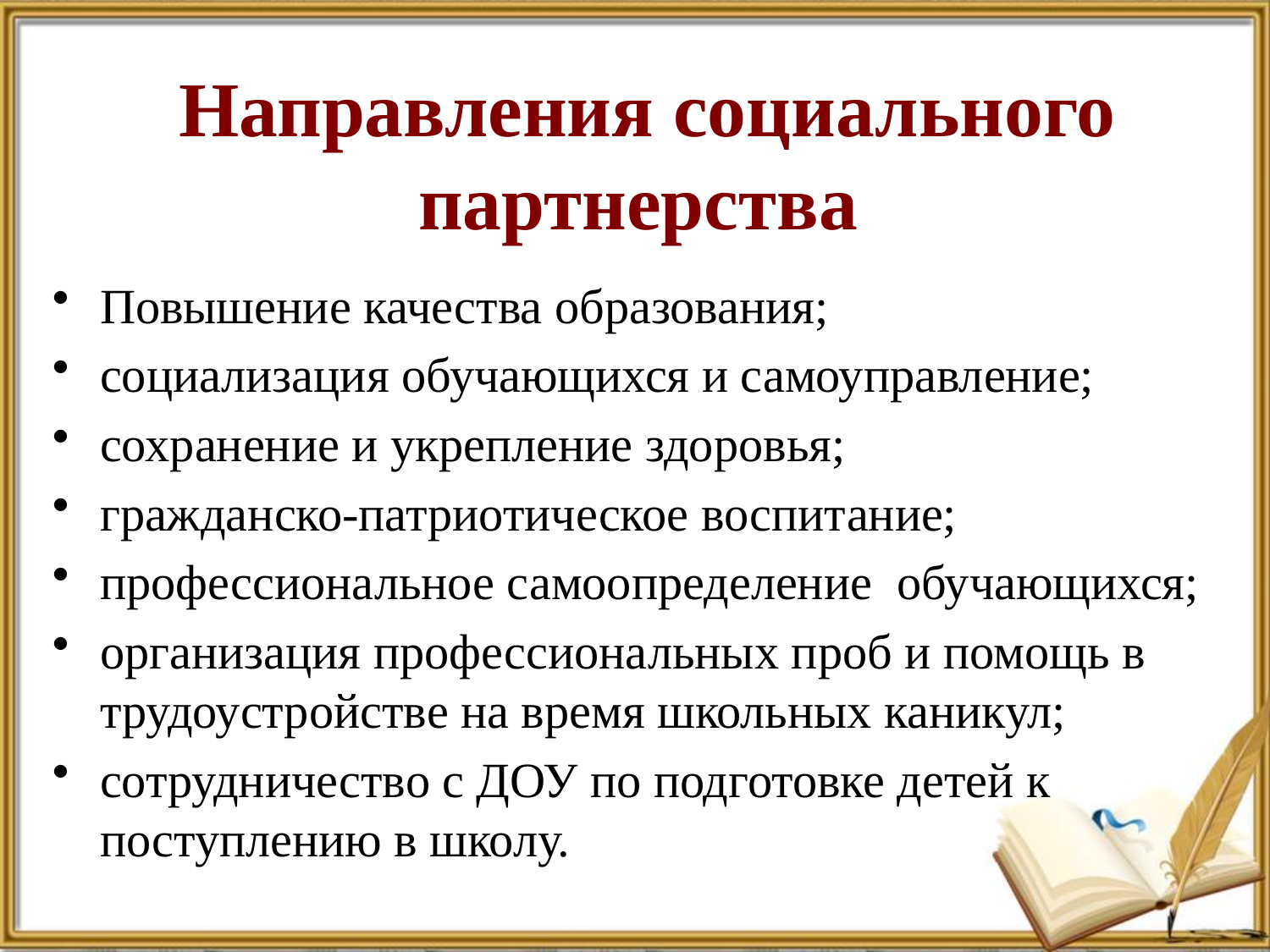

# Направления социального партнерства
Повышение качества образования;
социализация обучающихся и самоуправление;
сохранение и укрепление здоровья;
гражданско-патриотическое воспитание;
профессиональное самоопределение  обучающихся;
организация профессиональных проб и помощь в трудоустройстве на время школьных каникул;
сотрудничество с ДОУ по подготовке детей к поступлению в школу.